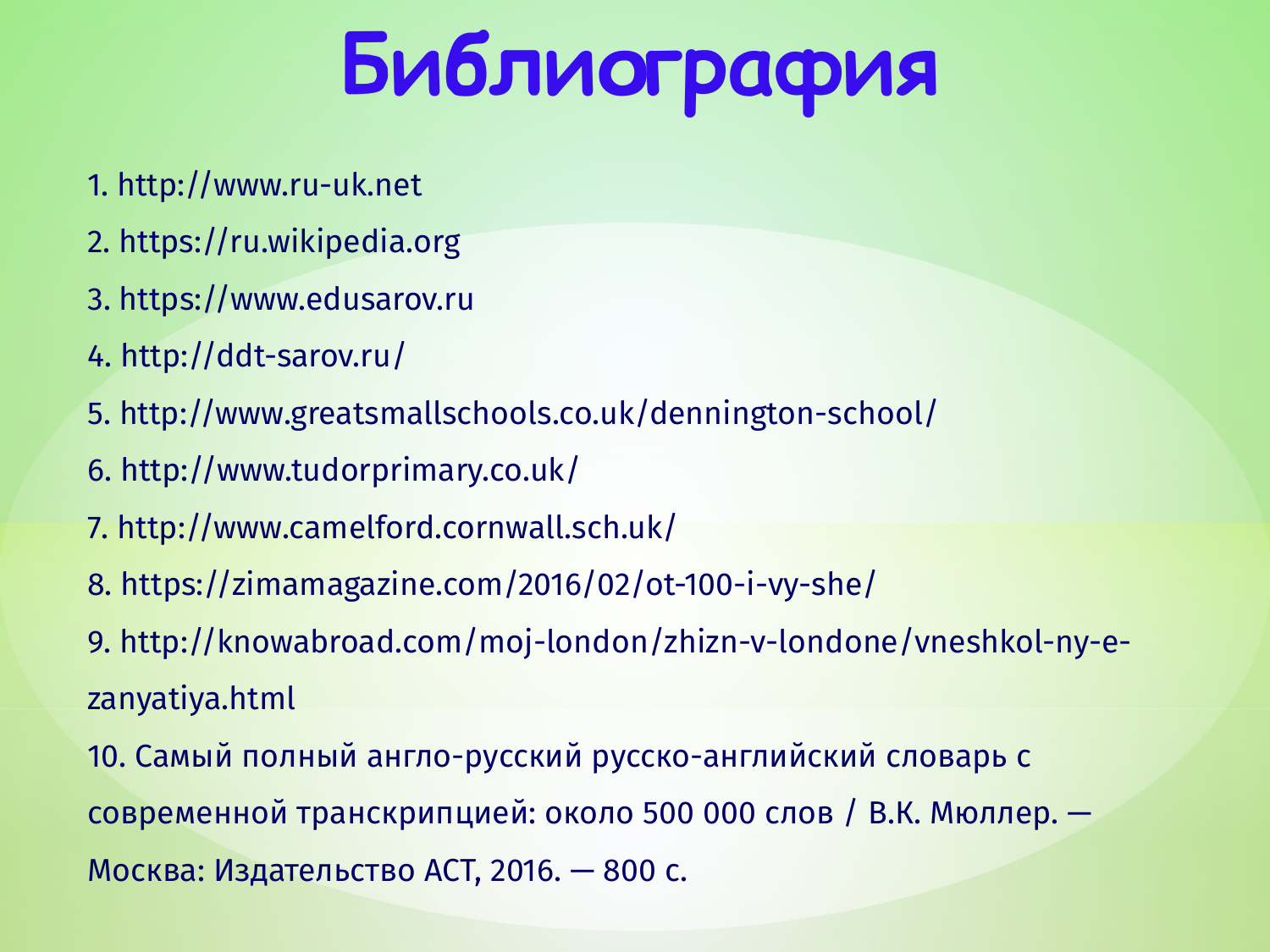

# Библиография
1. http://www.ru-uk.net
2. https://ru.wikipedia.org
3. https://www.edusarov.ru
4. http://ddt-sarov.ru/
5. http://www.greatsmallschools.co.uk/dennington-school/
6. http://www.tudorprimary.co.uk/
7. http://www.camelford.cornwall.sch.uk/
8. https://zimamagazine.com/2016/02/ot-100-i-vy-she/
9. http://knowabroad.com/moj-london/zhizn-v-londone/vneshkol-ny-e-zanyatiya.html
10. Самый полный англо-русский русско-английский словарь с современной транскрипцией: около 500 000 слов / В.К. Мюллер. — Москва: Издательство АСТ, 2016. — 800 с.